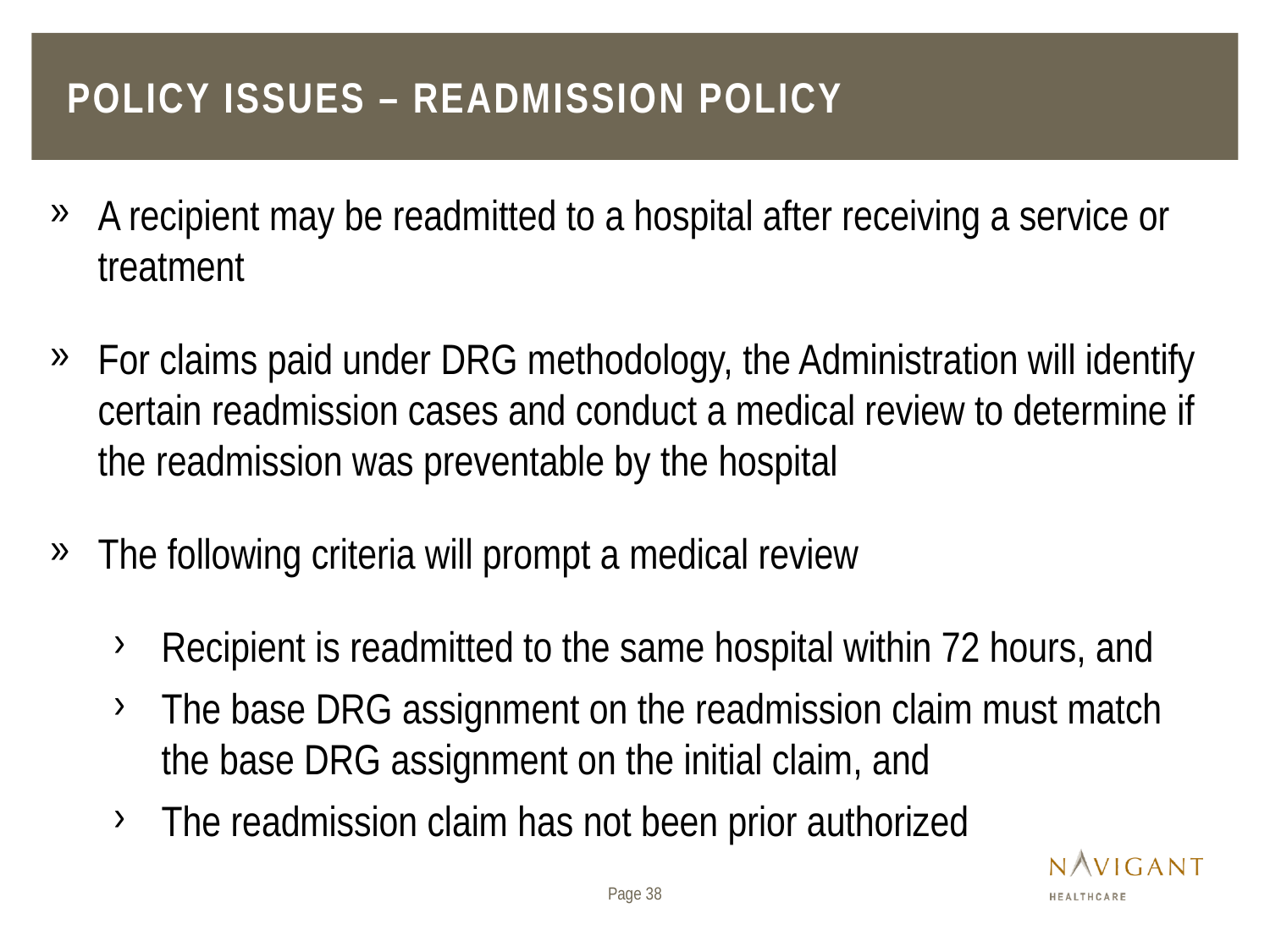

# Policy issues – Readmission policy
A recipient may be readmitted to a hospital after receiving a service or treatment
For claims paid under DRG methodology, the Administration will identify certain readmission cases and conduct a medical review to determine if the readmission was preventable by the hospital
The following criteria will prompt a medical review
Recipient is readmitted to the same hospital within 72 hours, and
The base DRG assignment on the readmission claim must match the base DRG assignment on the initial claim, and
The readmission claim has not been prior authorized

Page 38